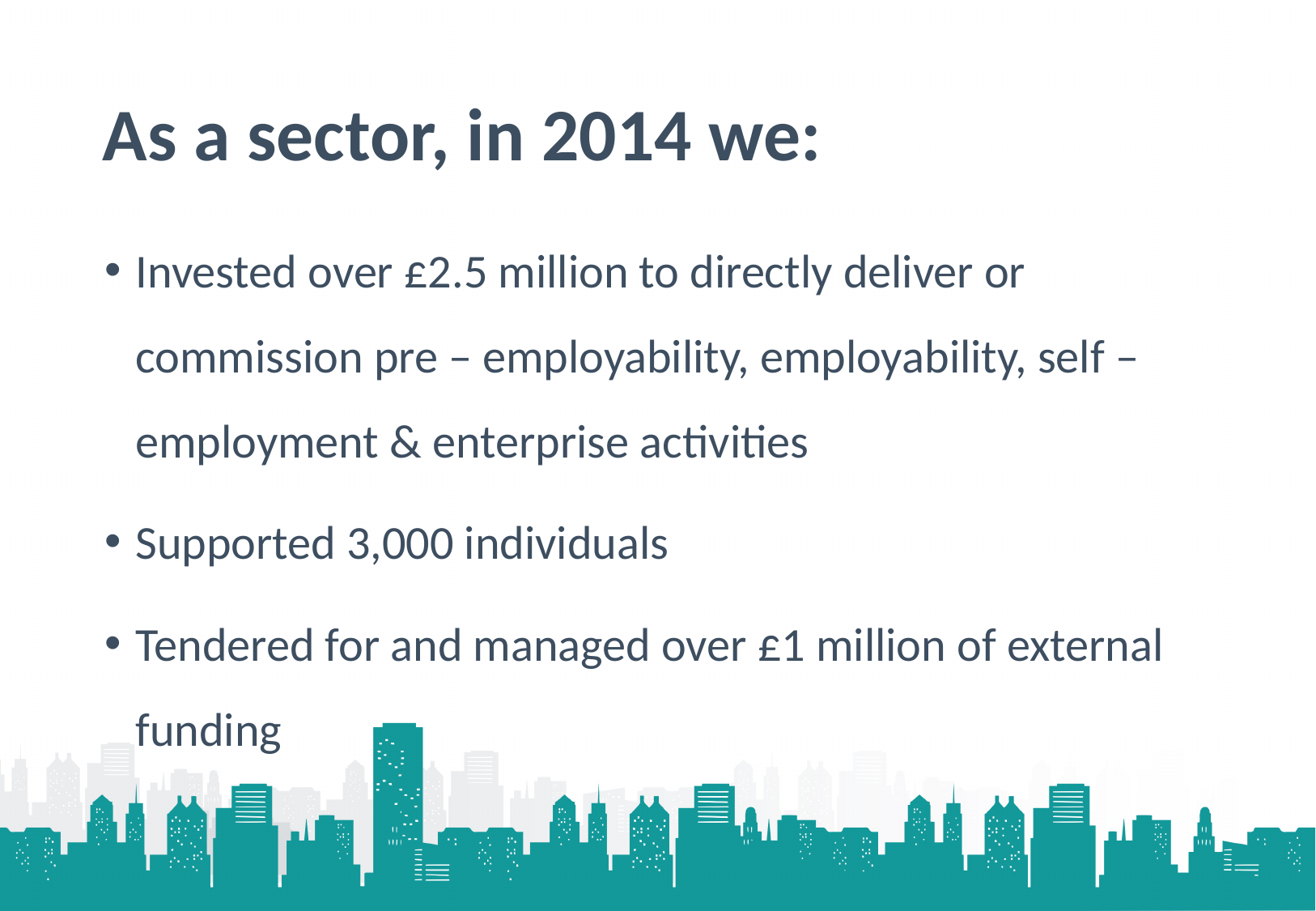

# As a sector, in 2014 we:
Invested over £2.5 million to directly deliver or commission pre – employability, employability, self –employment & enterprise activities
Supported 3,000 individuals
Tendered for and managed over £1 million of external funding